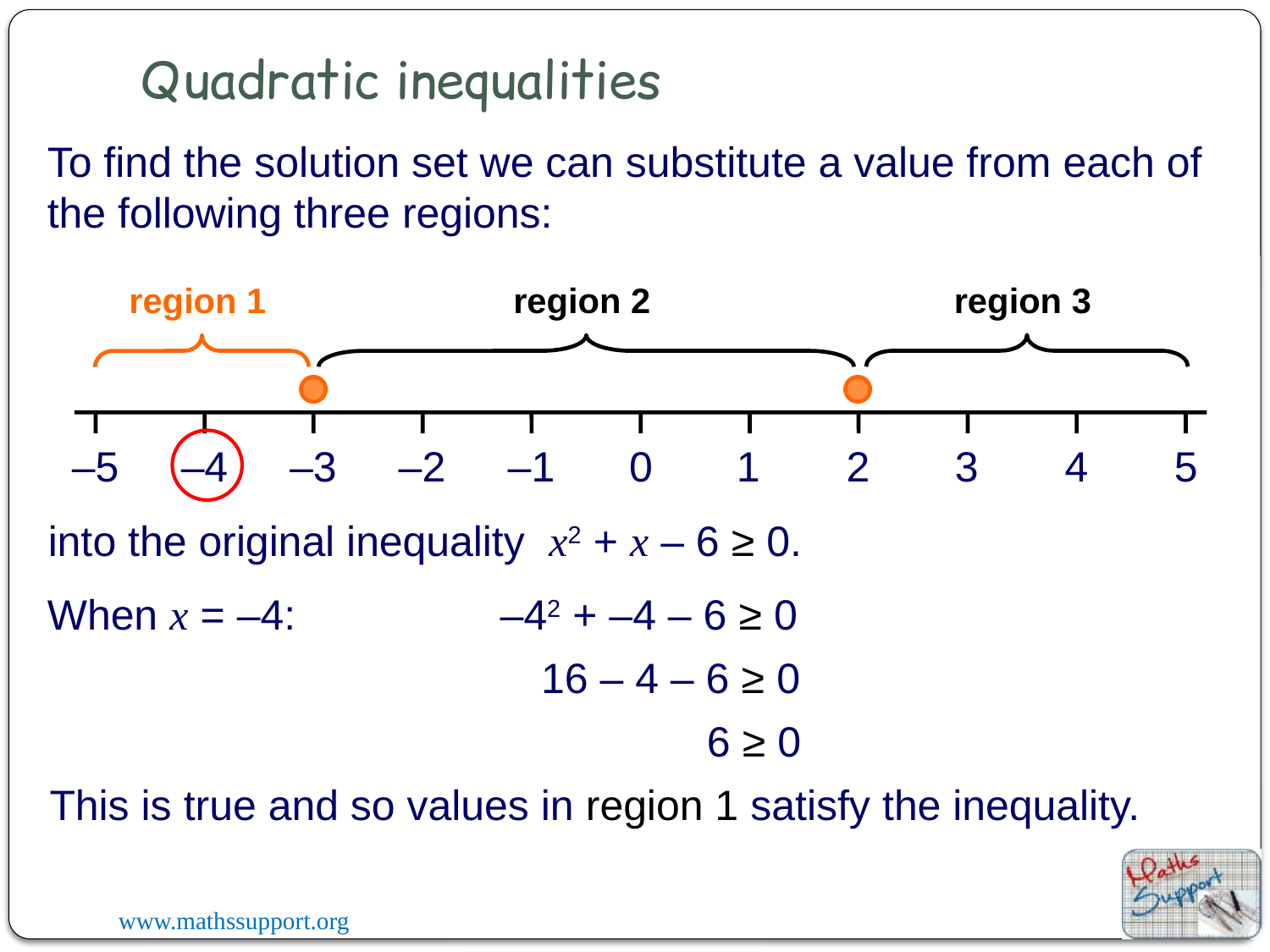

Quadratic inequalities
To find the solution set we can substitute a value from each of the following three regions:

region 1

region 2

region 3

region 1

–5
–4
–3
–2
–1
0
1
2
3
4
5

into the original inequality  x2 + x – 6 ≥ 0.
When x = –4:
–42 + –4 – 6 ≥ 0
16 – 4 – 6 ≥ 0
6 ≥ 0
This is true and so values in region 1 satisfy the inequality.